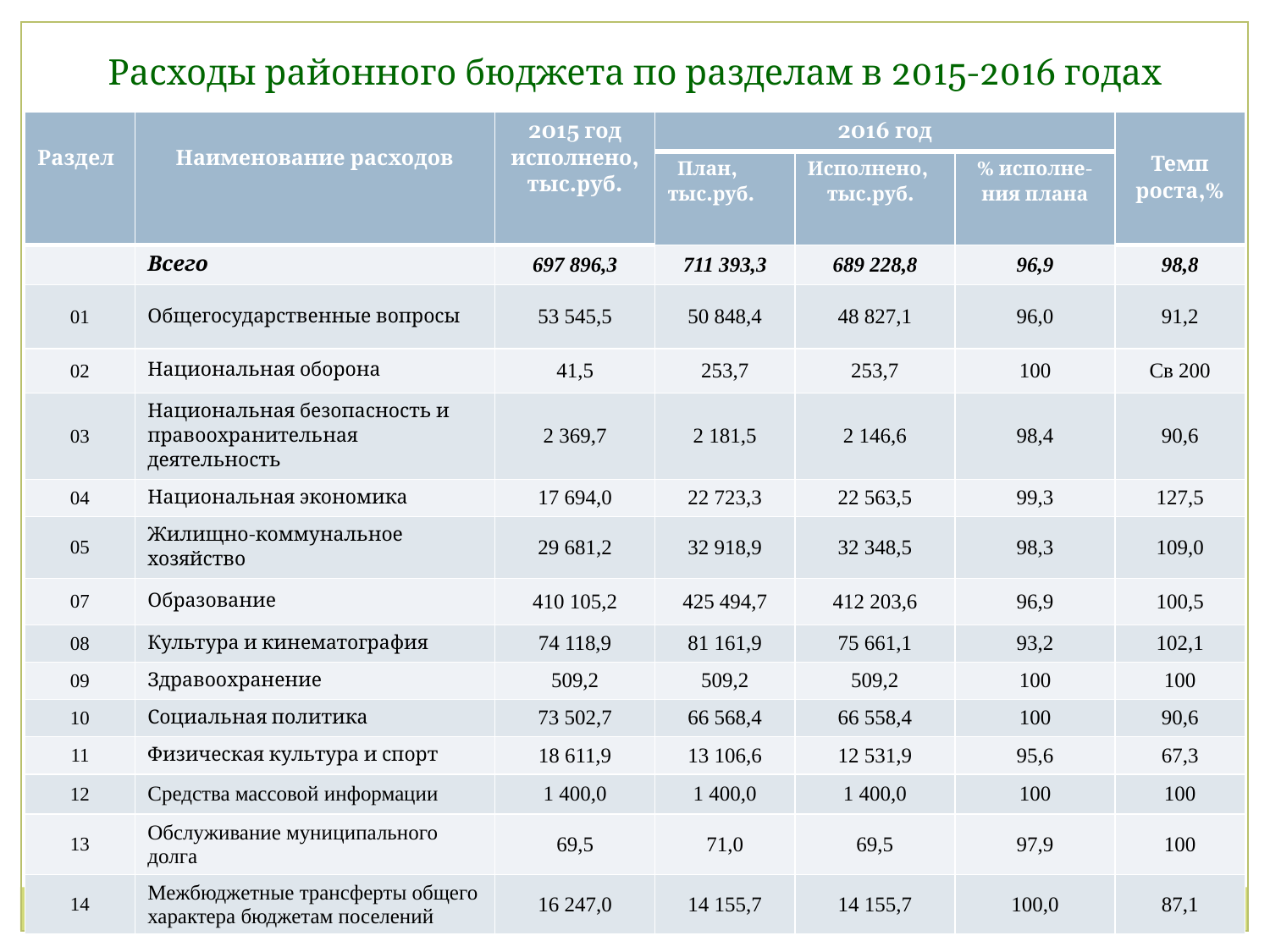

Расходы районного бюджета по разделам в 2015-2016 годах
| Раздел | Наименование расходов | 2015 год исполнено, тыс.руб. | 2016 год |  |  | Темп роста,% |
| --- | --- | --- | --- | --- | --- | --- |
|  |  |  | План, тыс.руб. | Исполнено, тыс.руб. | % исполне- ния плана |  |
|  | Всего | 697 896,3 | 711 393,3 | 689 228,8 | 96,9 | 98,8 |
| 01 | Общегосударственные вопросы | 53 545,5 | 50 848,4 | 48 827,1 | 96,0 | 91,2 |
| 02 | Национальная оборона | 41,5 | 253,7 | 253,7 | 100 | Св 200 |
| 03 | Национальная безопасность и правоохранительная деятельность | 2 369,7 | 2 181,5 | 2 146,6 | 98,4 | 90,6 |
| 04 | Национальная экономика | 17 694,0 | 22 723,3 | 22 563,5 | 99,3 | 127,5 |
| 05 | Жилищно-коммунальное хозяйство | 29 681,2 | 32 918,9 | 32 348,5 | 98,3 | 109,0 |
| 07 | Образование | 410 105,2 | 425 494,7 | 412 203,6 | 96,9 | 100,5 |
| 08 | Культура и кинематография | 74 118,9 | 81 161,9 | 75 661,1 | 93,2 | 102,1 |
| 09 | Здравоохранение | 509,2 | 509,2 | 509,2 | 100 | 100 |
| 10 | Социальная политика | 73 502,7 | 66 568,4 | 66 558,4 | 100 | 90,6 |
| 11 | Физическая культура и спорт | 18 611,9 | 13 106,6 | 12 531,9 | 95,6 | 67,3 |
| 12 | Средства массовой информации | 1 400,0 | 1 400,0 | 1 400,0 | 100 | 100 |
| 13 | Обслуживание муниципального долга | 69,5 | 71,0 | 69,5 | 97,9 | 100 |
| 14 | Межбюджетные трансферты общего характера бюджетам поселений | 16 247,0 | 14 155,7 | 14 155,7 | 100,0 | 87,1 |